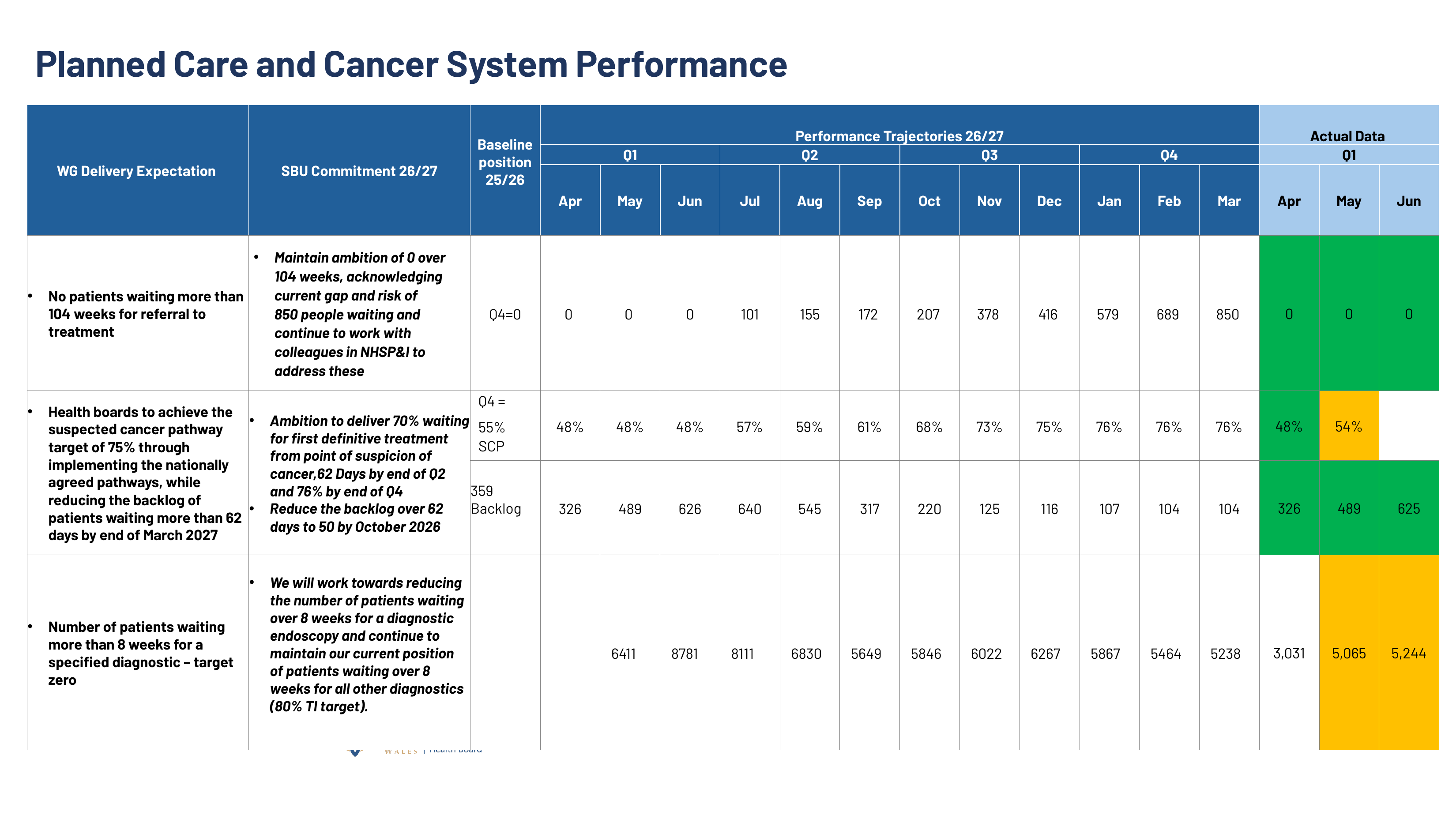

# Planned Care and Cancer System Performance
| WG Delivery Expectation | SBU Commitment 26/27 | Baseline position 25/26 | Performance Trajectories 26/27 |  |  |  |  |  |  |  |  |  |  |  | Actual Data |  |  |
| --- | --- | --- | --- | --- | --- | --- | --- | --- | --- | --- | --- | --- | --- | --- | --- | --- | --- |
|  |  |  | Q1 |  |  | Q2 |  |  | Q3 |  |  | Q4 |  |  | Q1 |  |  |
|  |  |  | Apr | May | Jun | Jul | Aug | Sep | Oct | Nov | Dec | Jan | Feb | Mar | Apr | May | Jun |
| No patients waiting more than 104 weeks for referral to treatment | Maintain ambition of 0 over 104 weeks, acknowledging current gap and risk of 850 people waiting and continue to work with colleagues in NHSP&I to address these | Q4=0 | 0 | 0 | 0 | 101 | 155 | 172 | 207 | 378 | 416 | 579 | 689 | 850 | 0 | 0 | 0 |
| Health boards to achieve the suspected cancer pathway target of 75% through implementing the nationally agreed pathways, while reducing the backlog of patients waiting more than 62 days by end of March 2027 | Ambition to deliver 70% waiting for first definitive treatment from point of suspicion of cancer,62 Days by end of Q2 and 76% by end of Q4 Reduce the backlog over 62 days to 50 by October 2026 | Q4 = 55% SCP | 48% | 48% | 48% | 57% | 59% | 61% | 68% | 73% | 75% | 76% | 76% | 76% | 48% | 54% |  |
|  |  | 359 Backlog | 326 | 489 | 626 | 640 | 545 | 317 | 220 | 125 | 116 | 107 | 104 | 104 | 326 | 489 | 625 |
| Number of patients waiting more than 8 weeks for a specified diagnostic – target zero | We will work towards reducing the number of patients waiting over 8 weeks for a diagnostic endoscopy and continue to maintain our current position of patients waiting over 8 weeks for all other diagnostics (80% TI target). |  |  | 6411 | 8781 | 8111 | 6830 | 5649 | 5846 | 6022 | 6267 | 5867 | 5464 | 5238 | 3,031 | 5,065 | 5,244 |